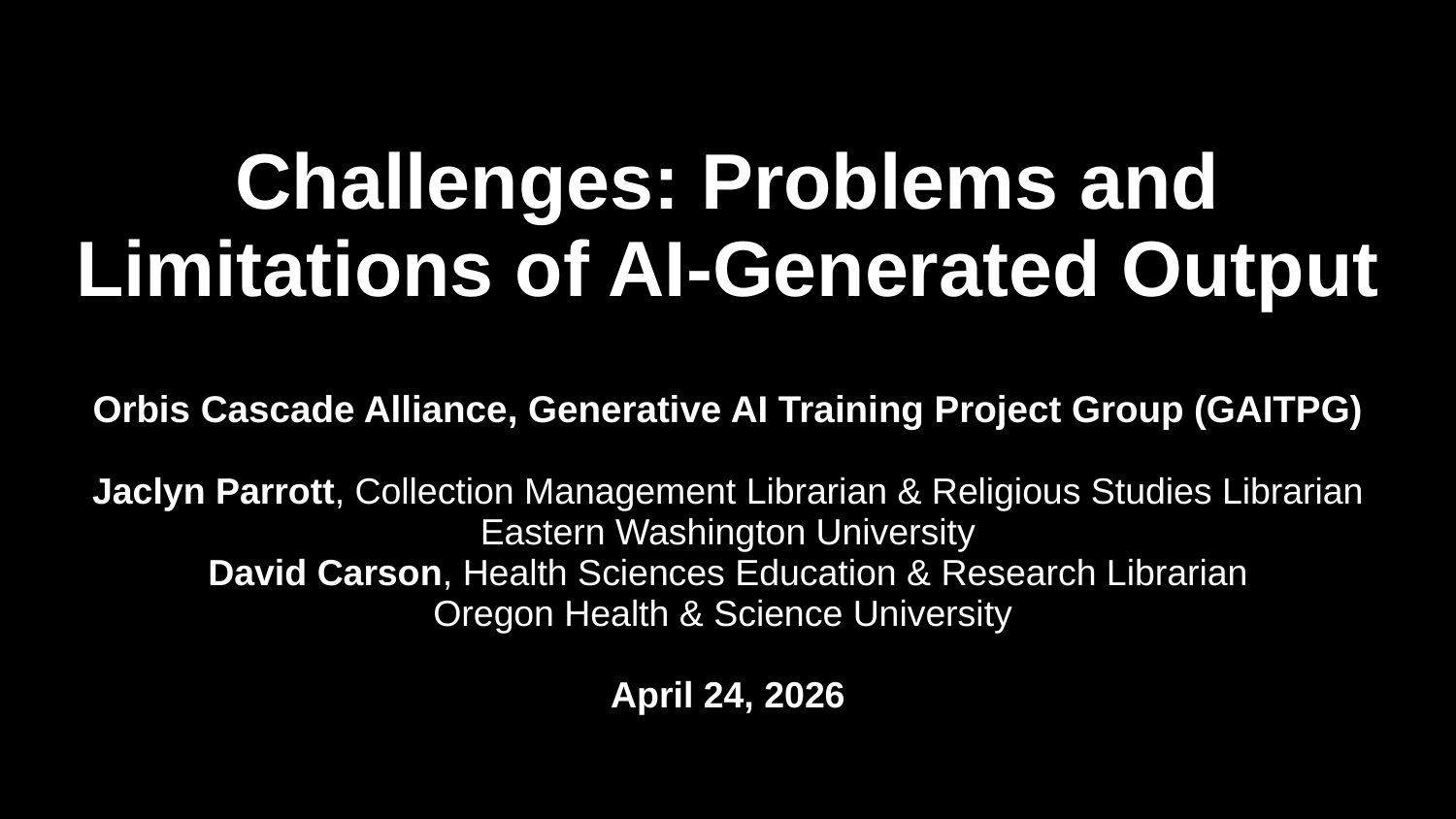

# Challenges: Problems and Limitations of AI-Generated Output

Orbis Cascade Alliance, Generative AI Training Project Group (GAITPG)

Jaclyn Parrott, Collection Management Librarian & Religious Studies Librarian Eastern Washington University
David Carson, Health Sciences Education & Research Librarian
Oregon Health & Science University

April 24, 2026